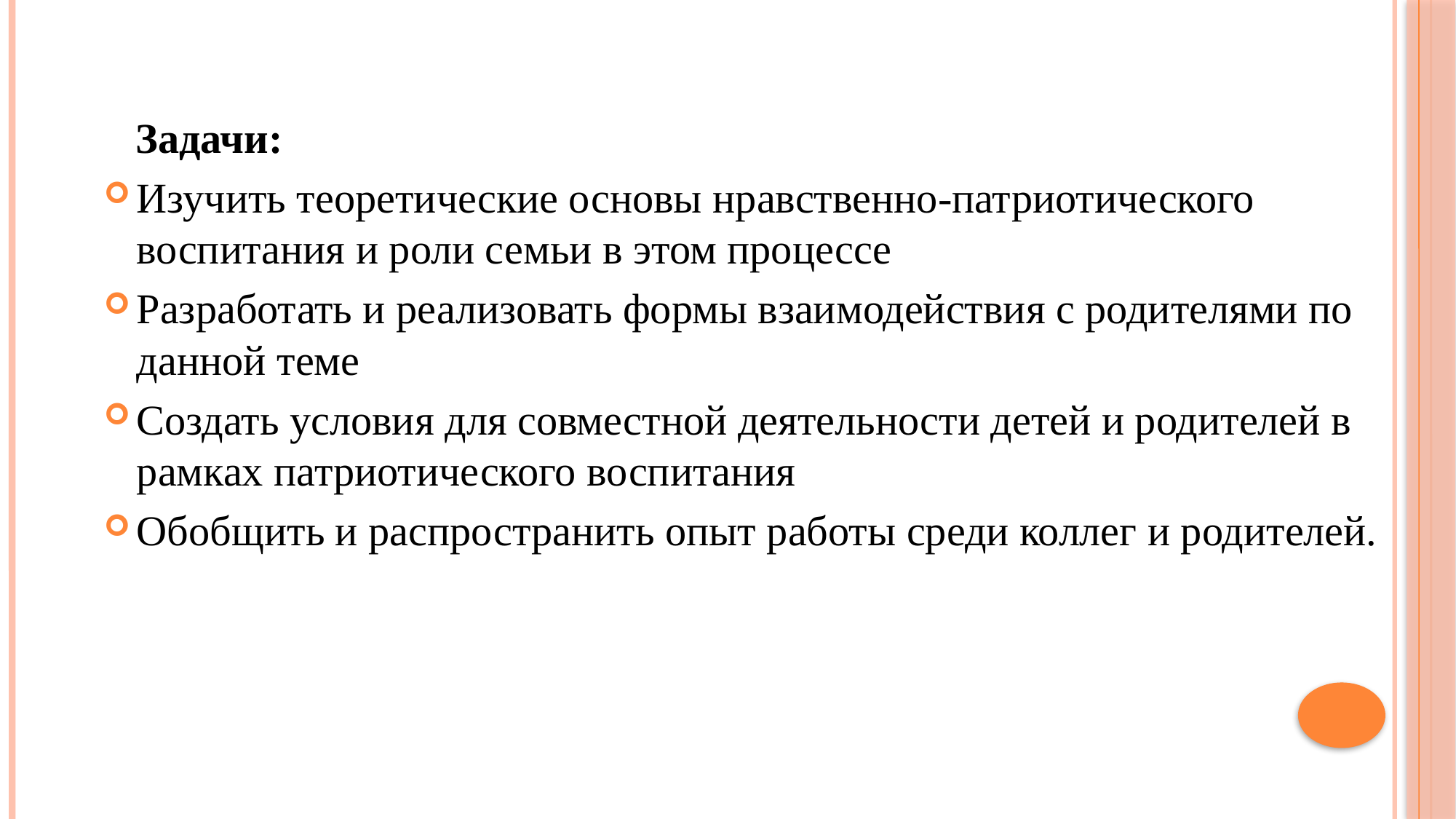

Задачи:
Изучить теоретические основы нравственно-патриотического воспитания и роли семьи в этом процессе
Разработать и реализовать формы взаимодействия с родителями по данной теме
Создать условия для совместной деятельности детей и родителей в рамках патриотического воспитания
Обобщить и распространить опыт работы среди коллег и родителей.